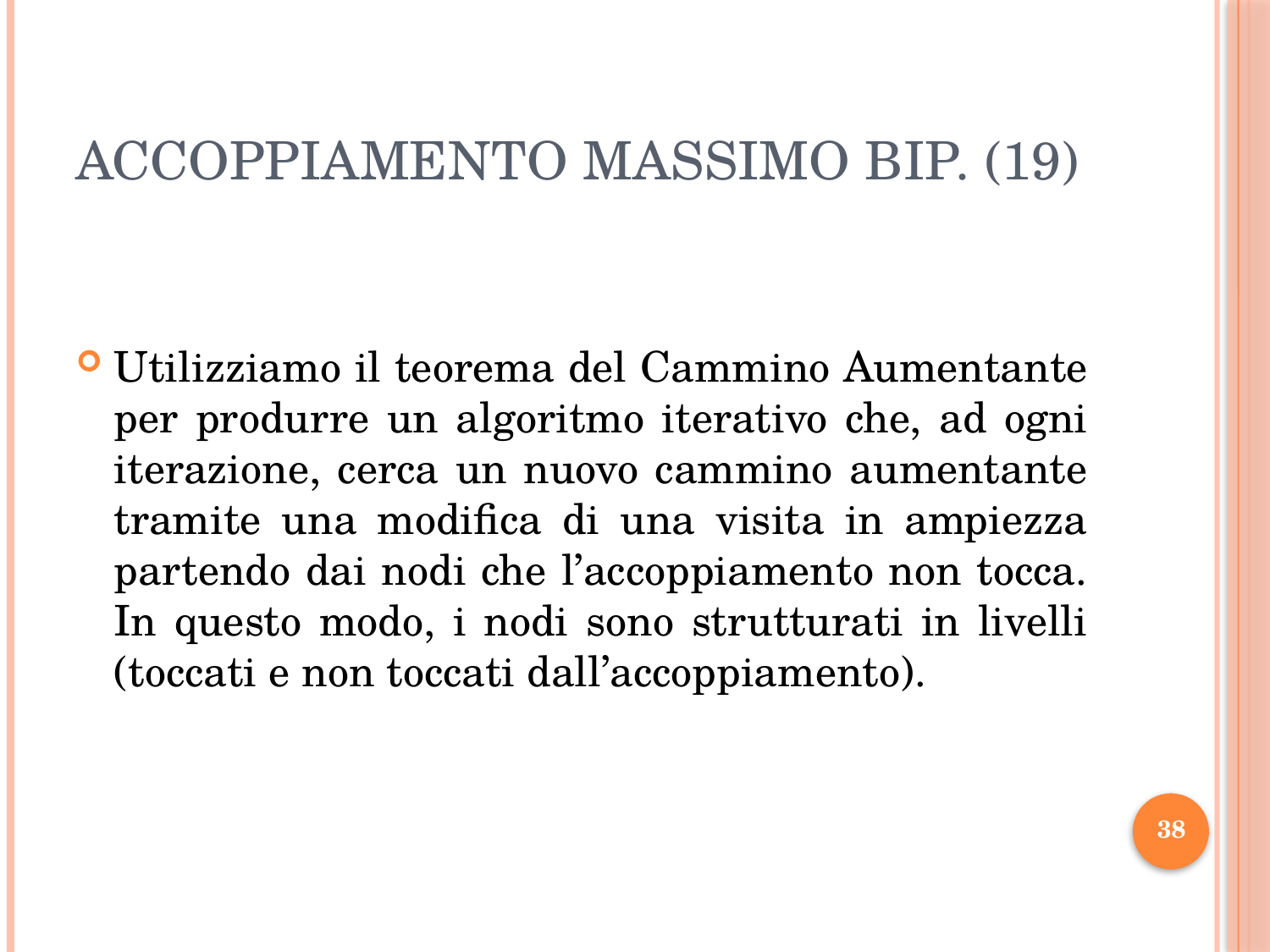

# Accoppiamento Massimo Bip. (19)
Utilizziamo il teorema del Cammino Aumentante per produrre un algoritmo iterativo che, ad ogni iterazione, cerca un nuovo cammino aumentante tramite una modifica di una visita in ampiezza partendo dai nodi che l’accoppiamento non tocca. In questo modo, i nodi sono strutturati in livelli (toccati e non toccati dall’accoppiamento).

38